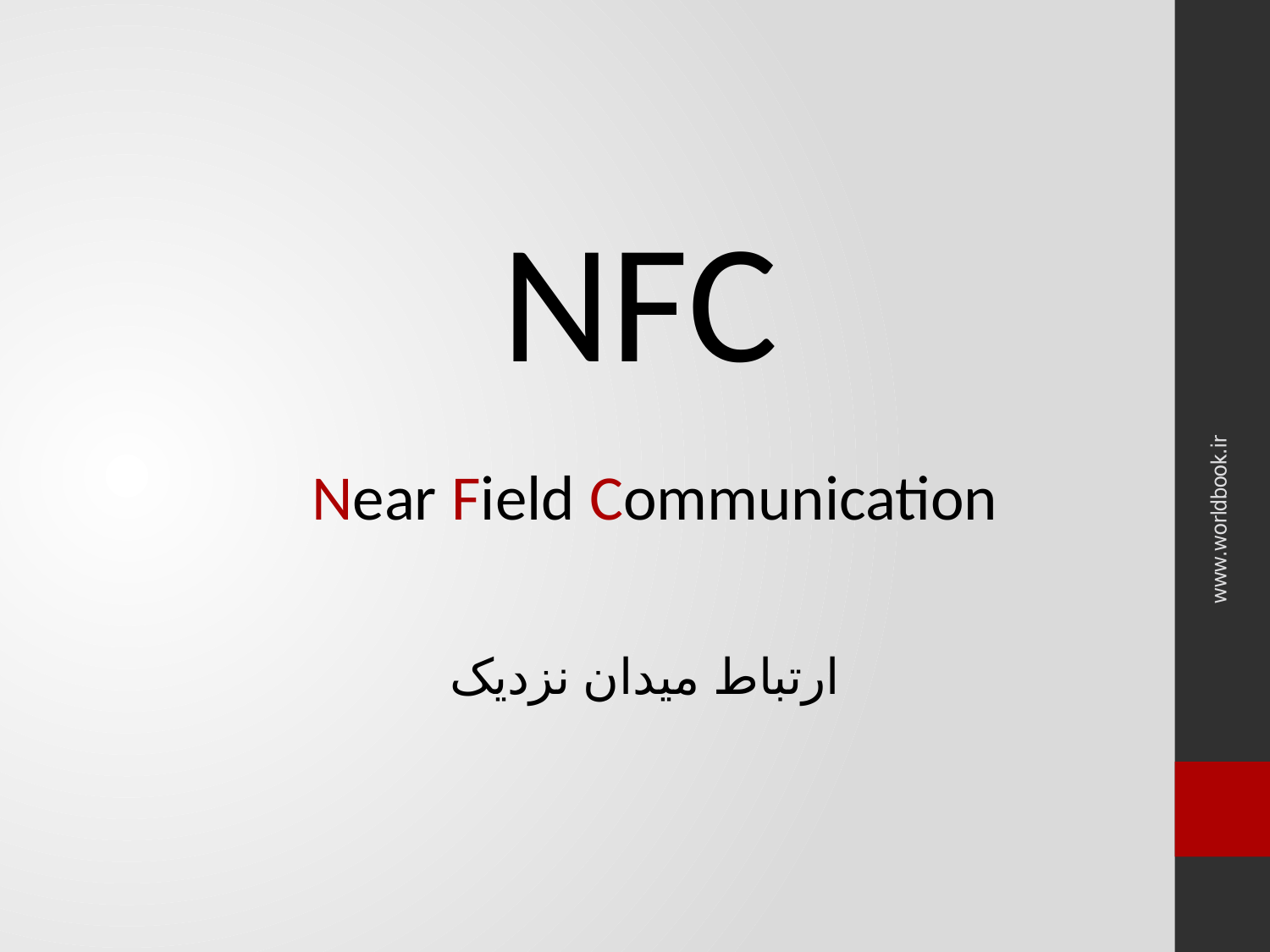

NFC
Near Field Communication
www.worldbook.ir
ارتباط میدان نزدیک